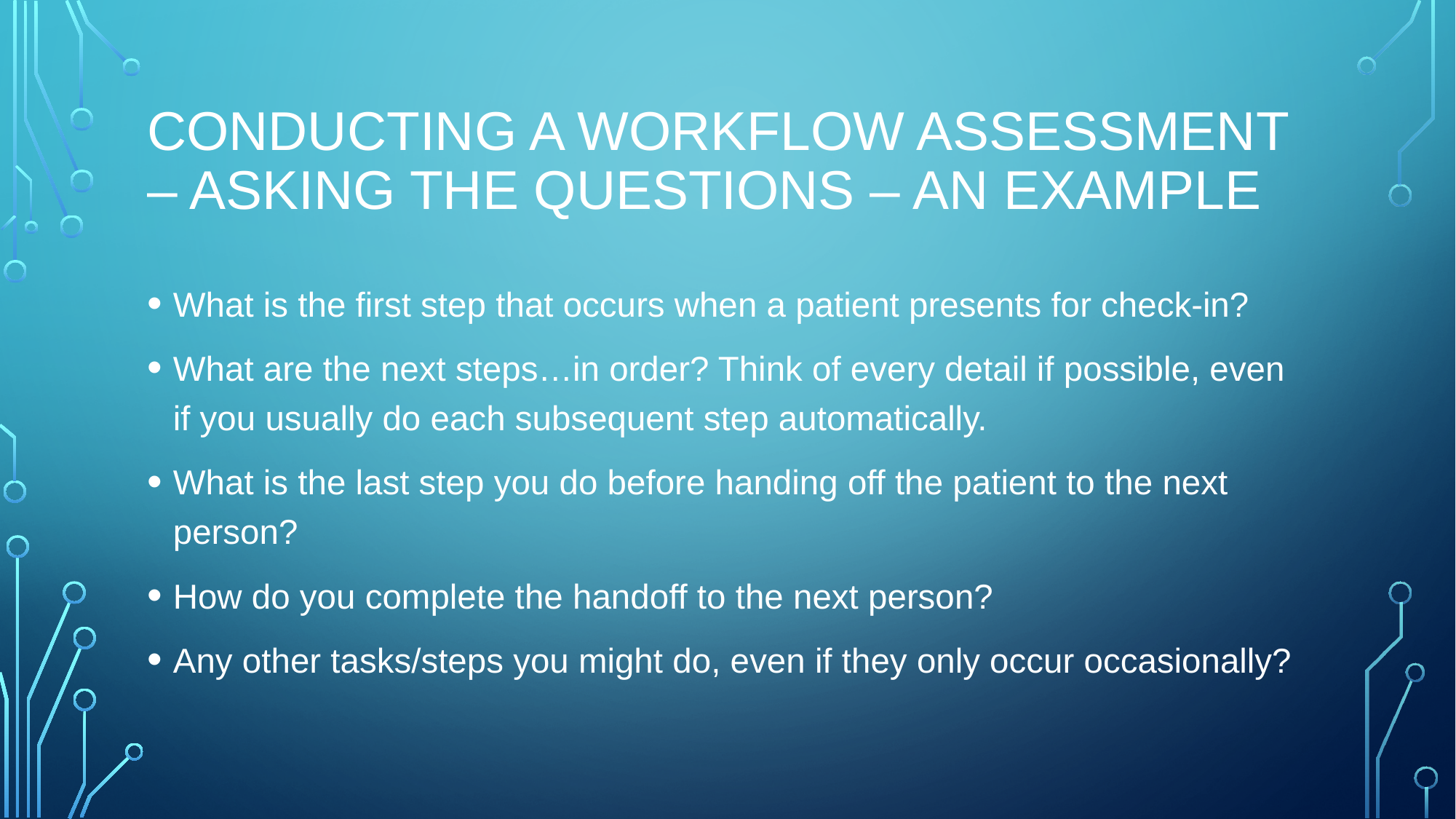

# Conducting a Workflow Assessment – Asking the Questions – an Example
What is the first step that occurs when a patient presents for check-in?
What are the next steps…in order? Think of every detail if possible, even if you usually do each subsequent step automatically.
What is the last step you do before handing off the patient to the next person?
How do you complete the handoff to the next person?
Any other tasks/steps you might do, even if they only occur occasionally?